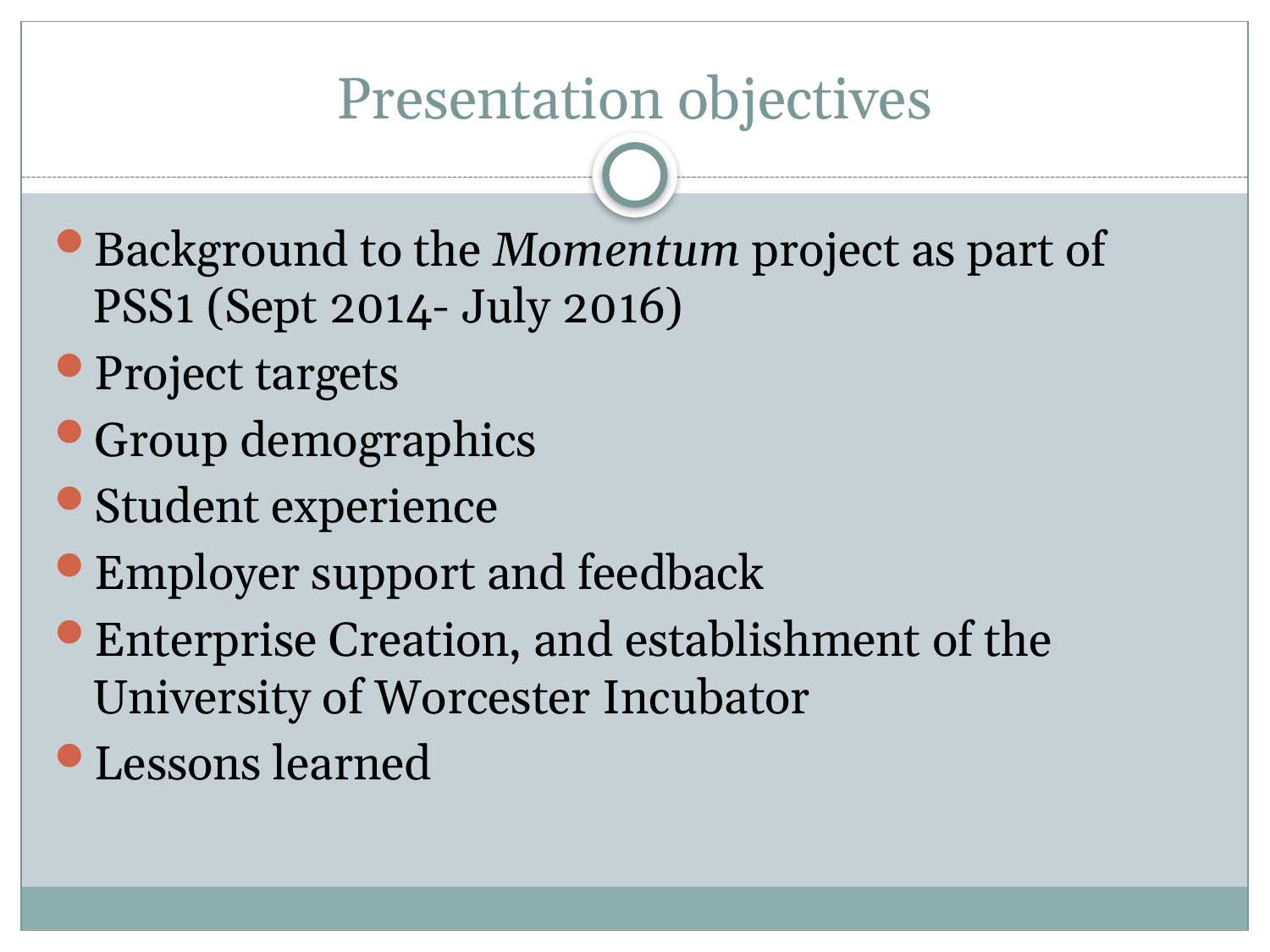

# Presentation objectives
Background to the Momentum project as part of PSS1 (Sept 2014- July 2016)
Project targets
Group demographics
Student experience
Employer support and feedback
Enterprise Creation, and establishment of the University of Worcester Incubator
Lessons learned